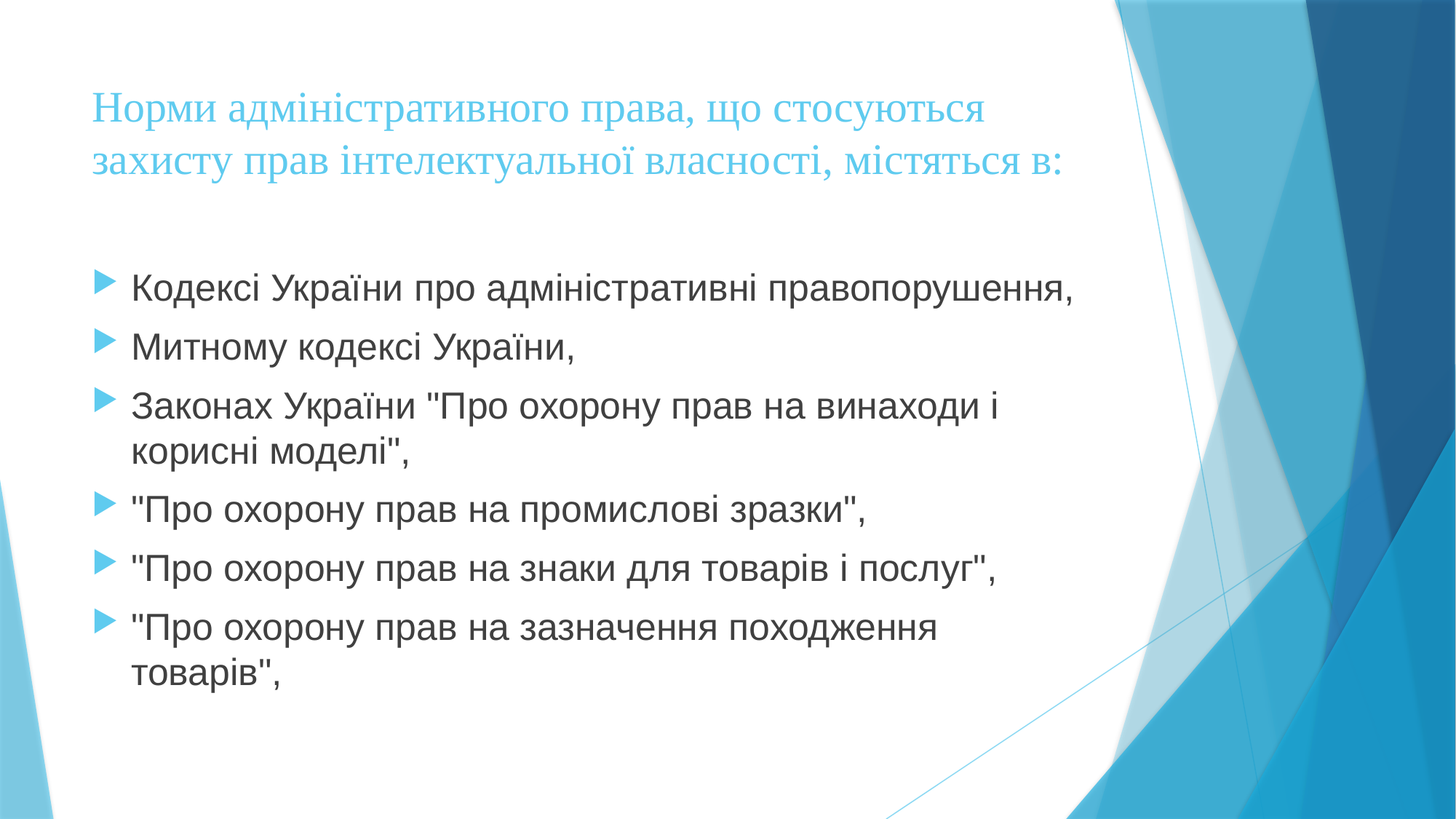

# Норми адміністративного права, що стосуються захисту прав інтелектуальної власності, містяться в:
Кодексі України про адміністративні правопорушення,
Митному кодексі України,
Законах України "Про охорону прав на винаходи і корисні моделі",
"Про охорону прав на промислові зразки",
"Про охорону прав на знаки для товарів і послуг",
"Про охорону прав на зазначення походження товарів",